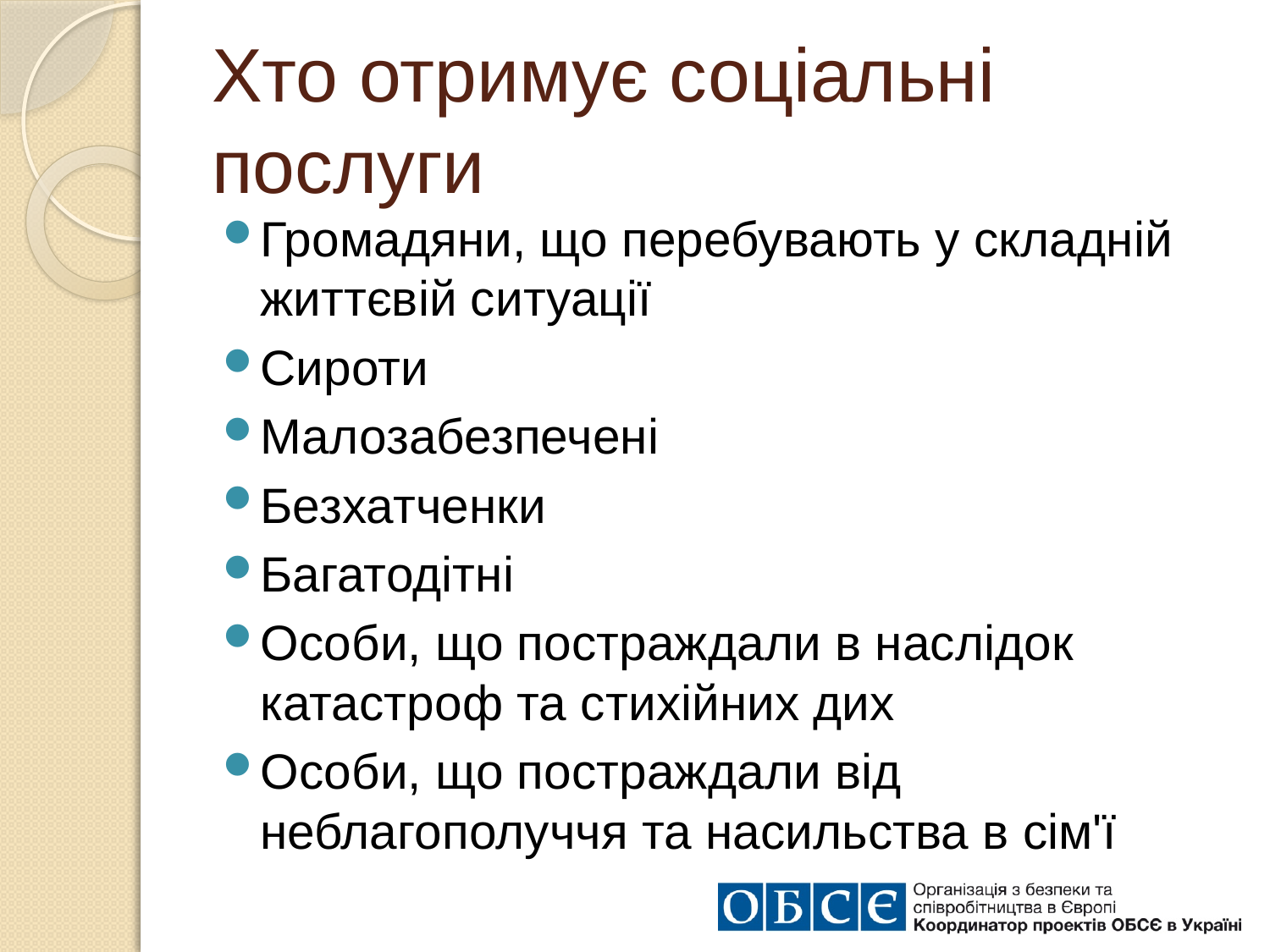

# Хто отримує соціальні послуги
Громадяни, що перебувають у складній життєвій ситуації
Сироти
Малозабезпечені
Безхатченки
Багатодітні
Особи, що постраждали в наслідок катастроф та стихійних дих
Особи, що постраждали від неблагополуччя та насильства в сім'ї